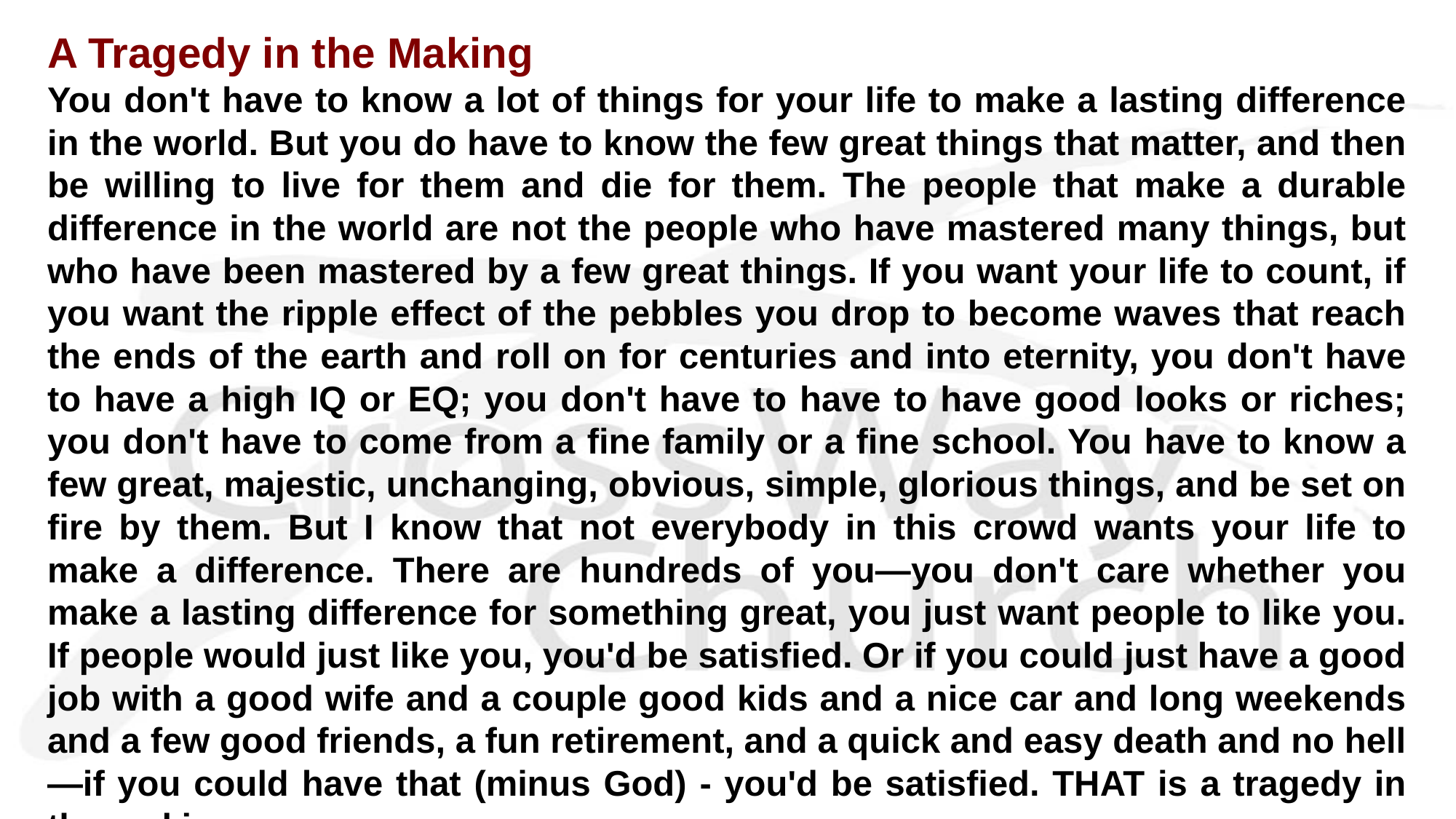

A Tragedy in the Making
You don't have to know a lot of things for your life to make a lasting difference in the world. But you do have to know the few great things that matter, and then be willing to live for them and die for them. The people that make a durable difference in the world are not the people who have mastered many things, but who have been mastered by a few great things. If you want your life to count, if you want the ripple effect of the pebbles you drop to become waves that reach the ends of the earth and roll on for centuries and into eternity, you don't have to have a high IQ or EQ; you don't have to have to have good looks or riches; you don't have to come from a fine family or a fine school. You have to know a few great, majestic, unchanging, obvious, simple, glorious things, and be set on fire by them. But I know that not everybody in this crowd wants your life to make a difference. There are hundreds of you—you don't care whether you make a lasting difference for something great, you just want people to like you. If people would just like you, you'd be satisfied. Or if you could just have a good job with a good wife and a couple good kids and a nice car and long weekends and a few good friends, a fun retirement, and a quick and easy death and no hell—if you could have that (minus God) - you'd be satisfied. THAT is a tragedy in the making.
— John Piper